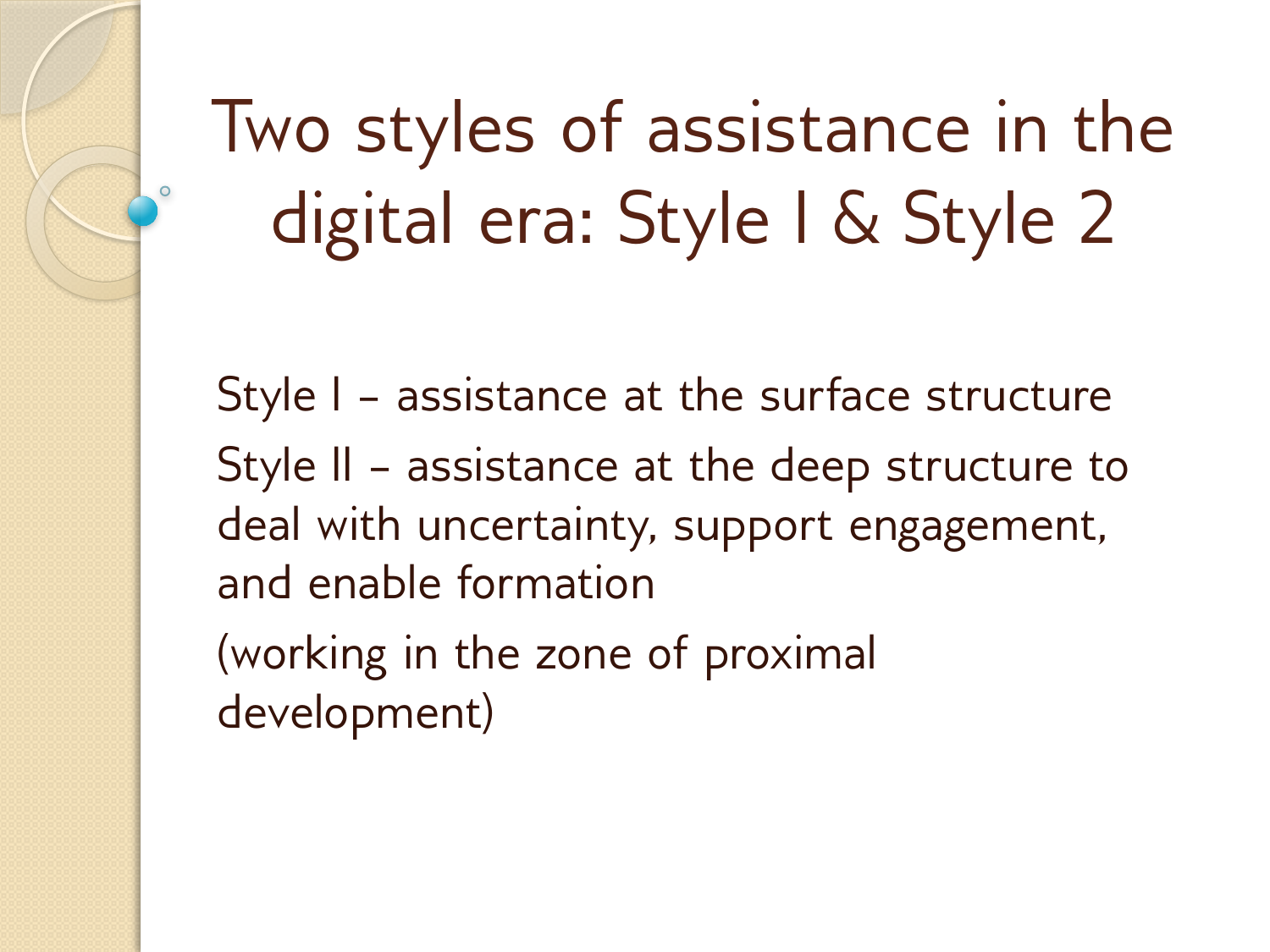

# Two styles of assistance in the digital era: Style I & Style 2

Style I – assistance at the surface structure
Style II – assistance at the deep structure to deal with uncertainty, support engagement, and enable formation
(working in the zone of proximal development)